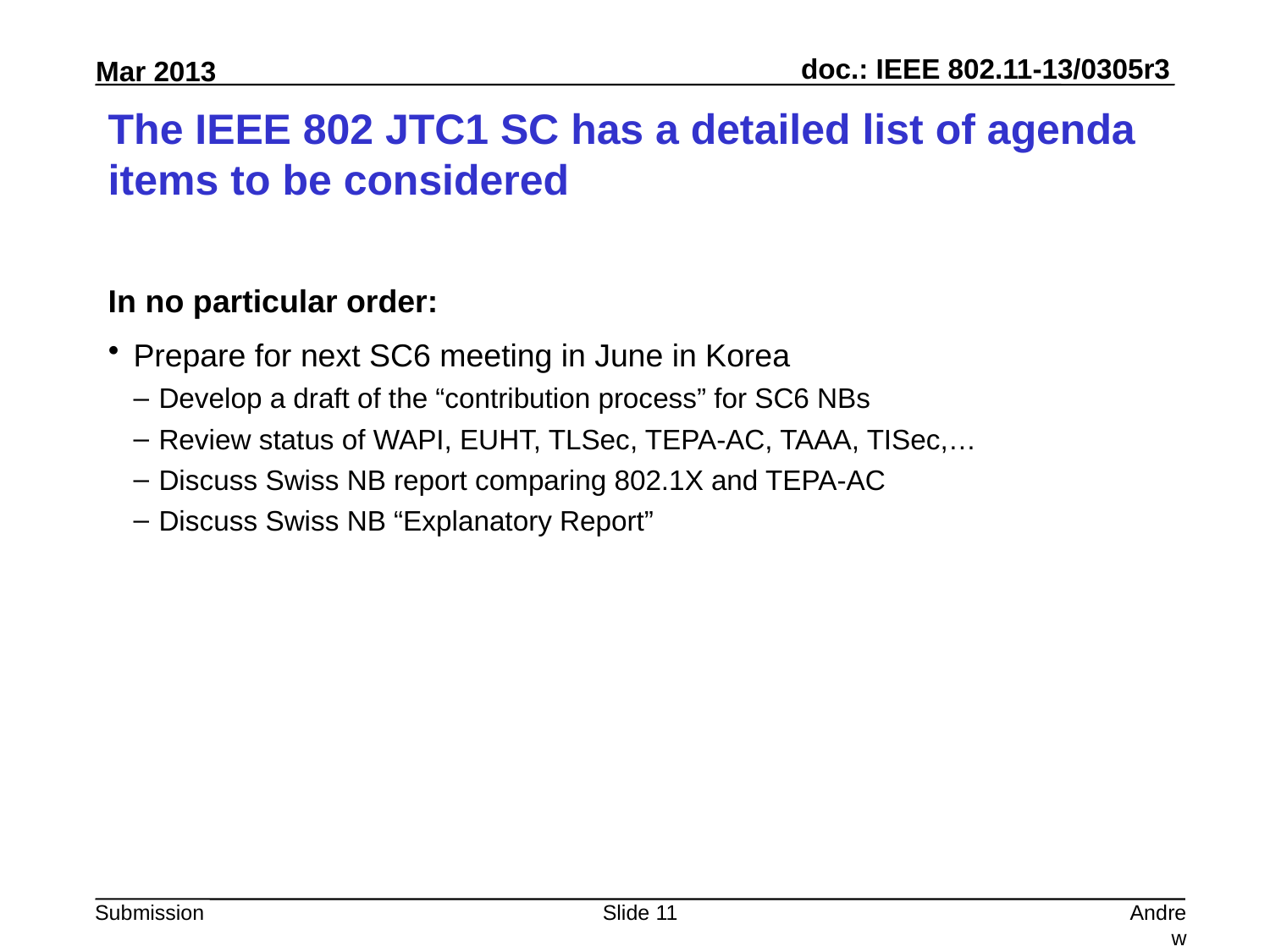

# The IEEE 802 JTC1 SC has a detailed list of agenda items to be considered
In no particular order:
Prepare for next SC6 meeting in June in Korea
Develop a draft of the “contribution process” for SC6 NBs
Review status of WAPI, EUHT, TLSec, TEPA-AC, TAAA, TISec,…
Discuss Swiss NB report comparing 802.1X and TEPA-AC
Discuss Swiss NB “Explanatory Report”

Slide 11
Andrew Myles, Cisco